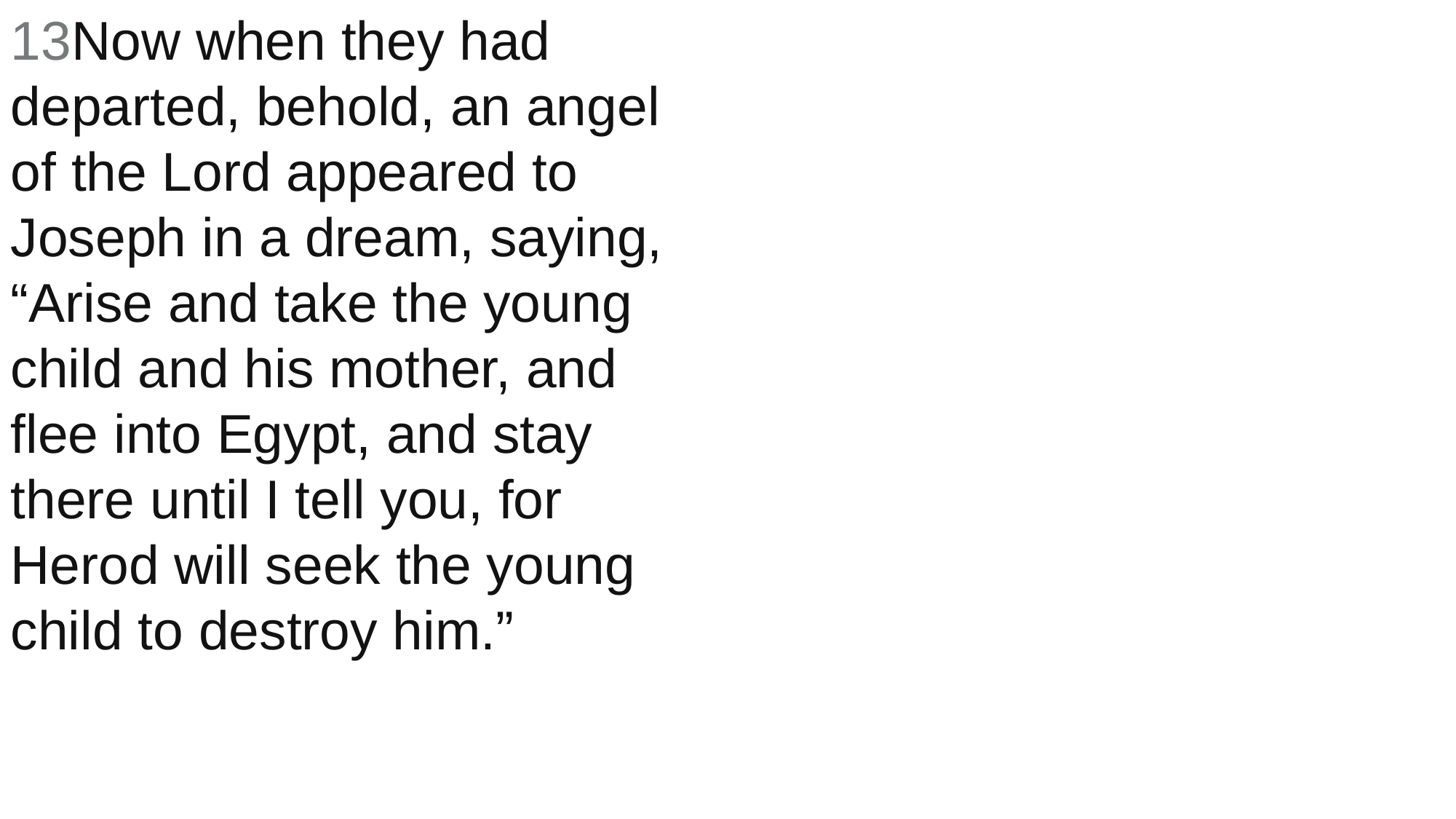

13Now when they had departed, behold, an angel of the Lord appeared to Joseph in a dream, saying, “Arise and take the young child and his mother, and flee into Egypt, and stay there until I tell you, for Herod will seek the young child to destroy him.”